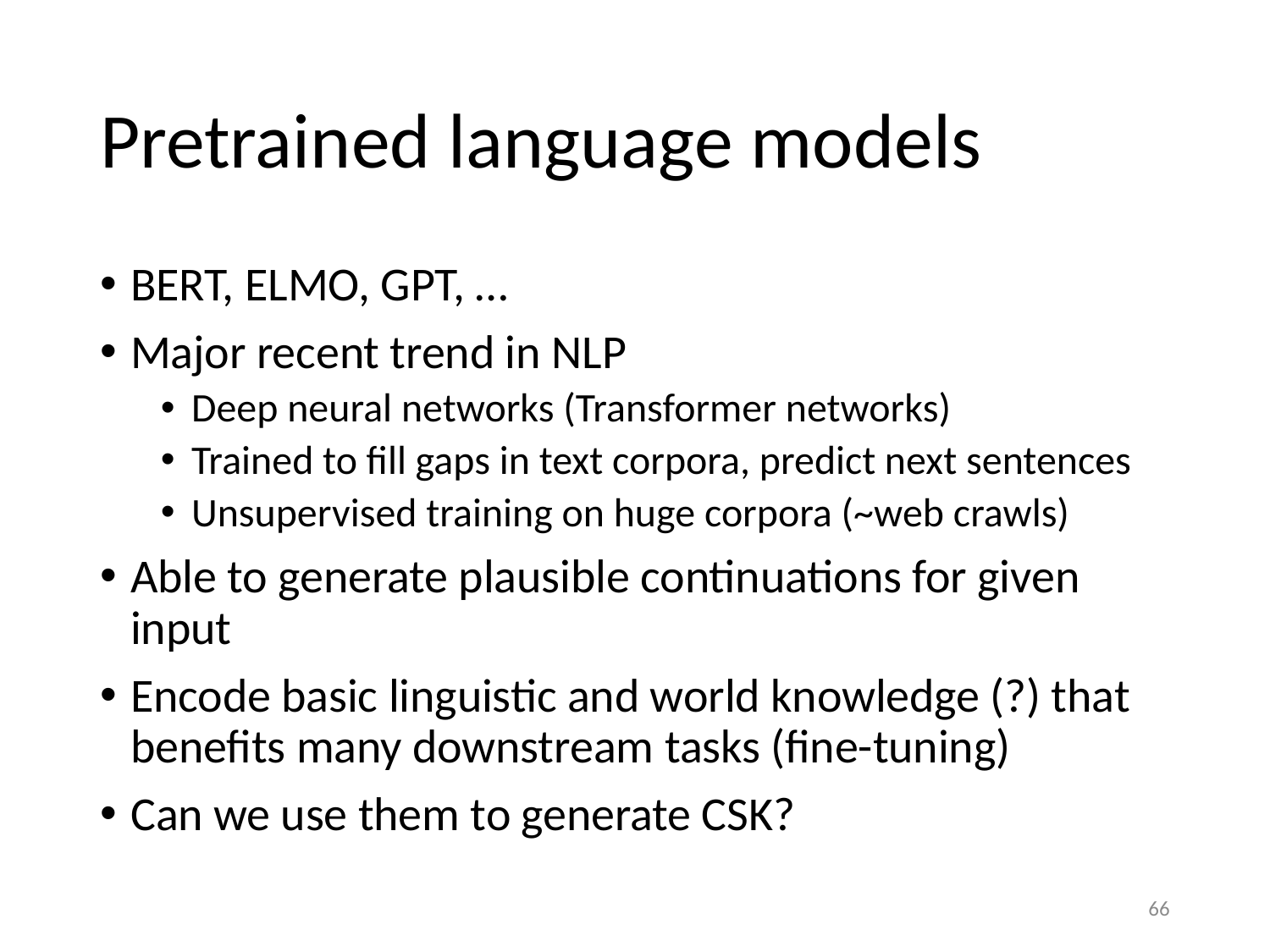

# Pretrained language models
BERT, ELMO, GPT, …
Major recent trend in NLP
Deep neural networks (Transformer networks)
Trained to fill gaps in text corpora, predict next sentences
Unsupervised training on huge corpora (~web crawls)
Able to generate plausible continuations for given input
Encode basic linguistic and world knowledge (?) that benefits many downstream tasks (fine-tuning)
Can we use them to generate CSK?
66